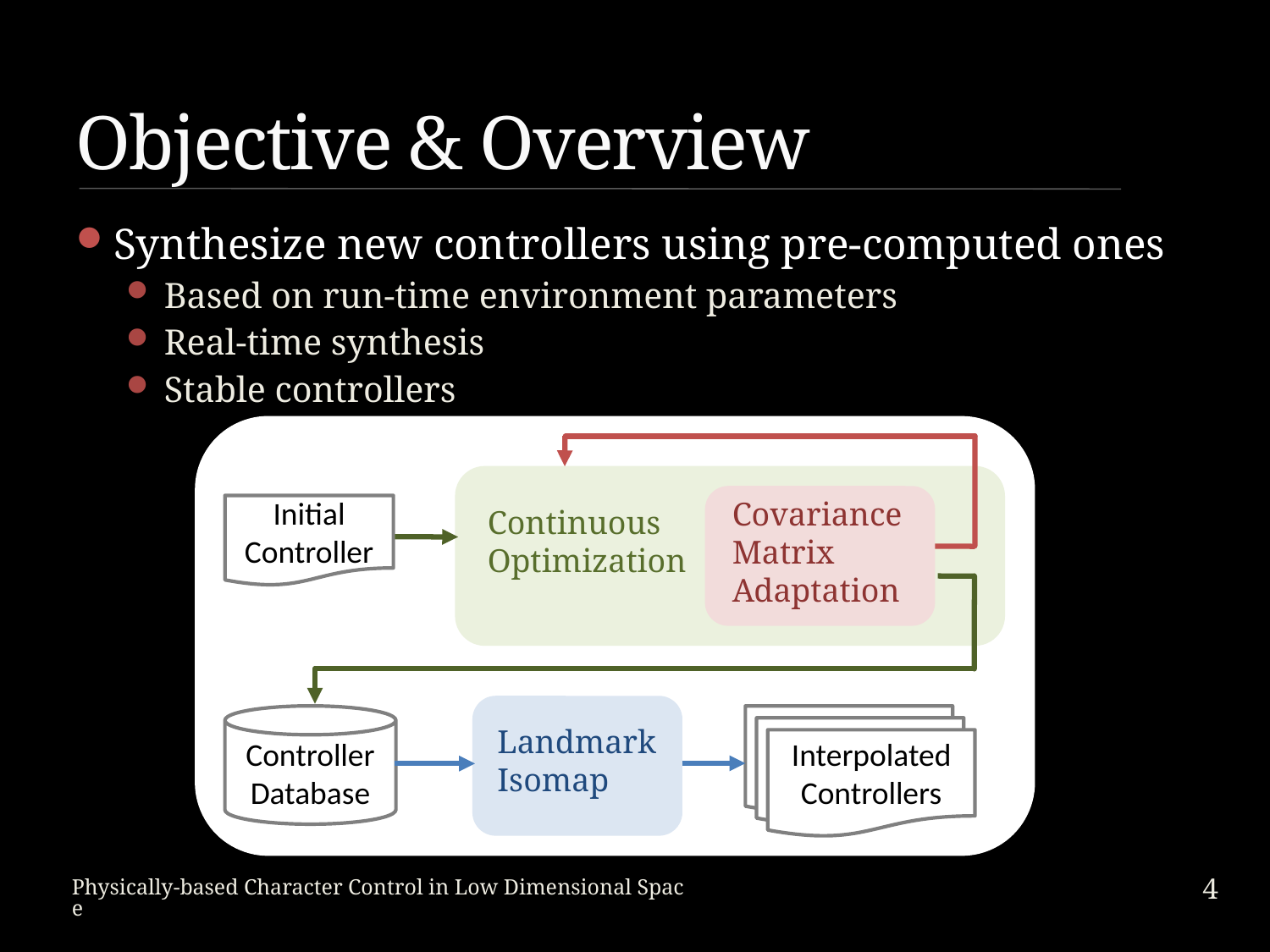

# Objective & Overview
Synthesize new controllers using pre-computed ones
Based on run-time environment parameters
Real-time synthesis
Stable controllers

Continuous Optimization

Covariance
Matrix Adaptation
Initial Controller

Landmark Isomap
Controller Database

Interpolated Controllers
4
Physically-based Character Control in Low Dimensional Space